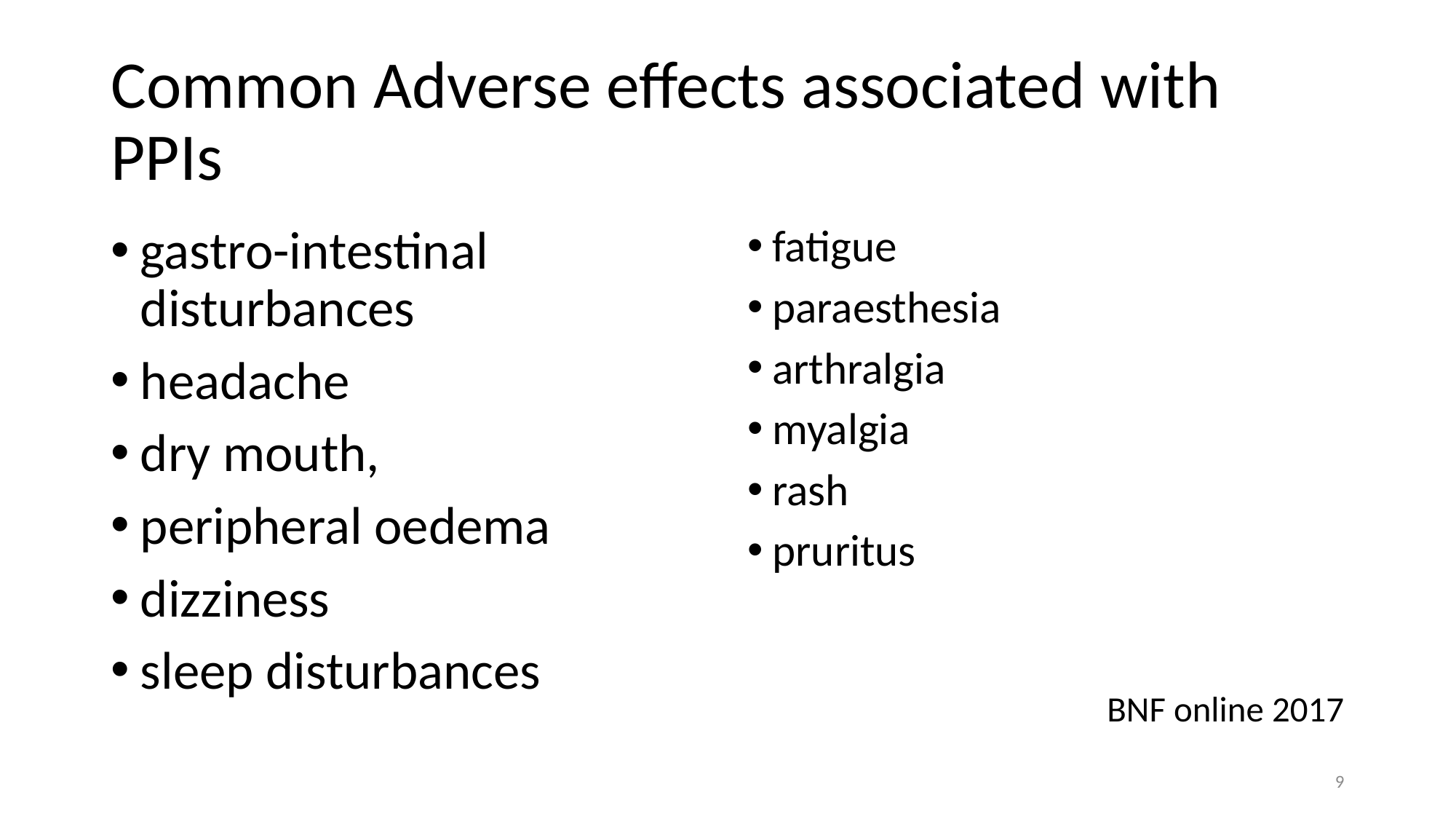

# Common Adverse effects associated with PPIs
gastro-intestinal disturbances
headache
dry mouth,
peripheral oedema
dizziness
sleep disturbances

fatigue
paraesthesia
arthralgia
myalgia
rash
pruritus

BNF online 2017
9